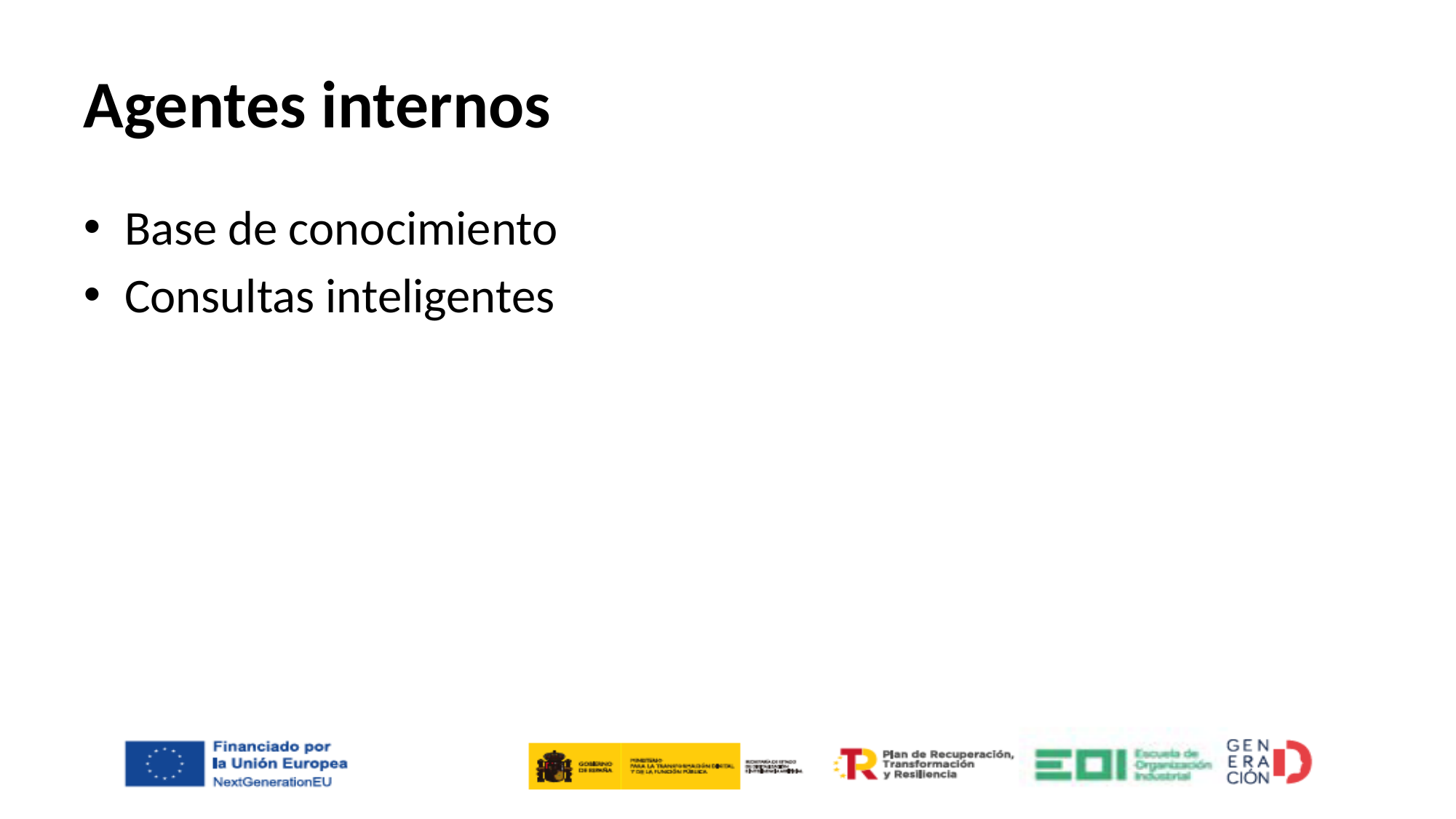

# Agentes internos
Base de conocimiento
Consultas inteligentes